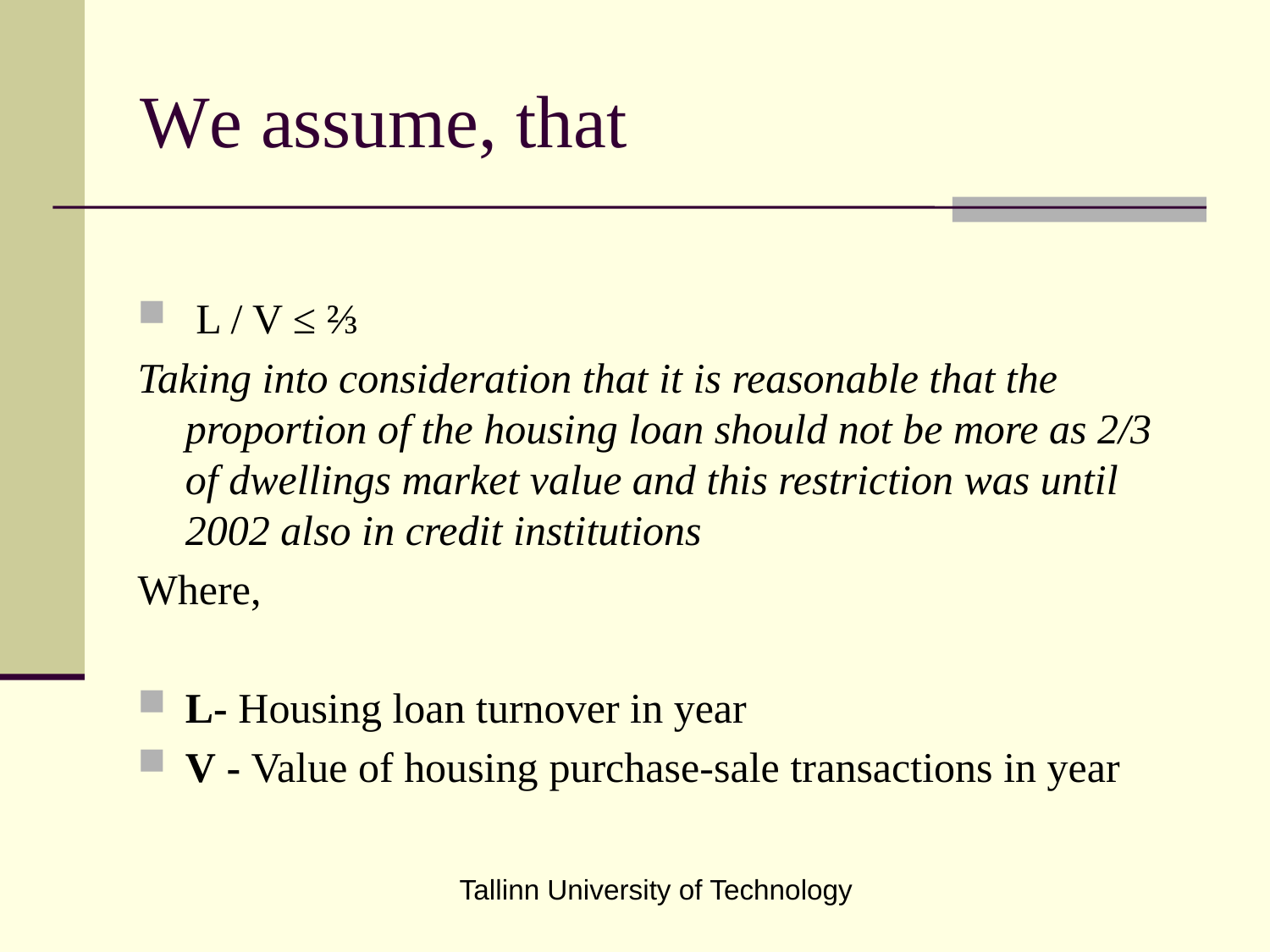

# We assume, that

 L / V ≤ ⅔
Taking into consideration that it is reasonable that the proportion of the housing loan should not be more as 2/3 of dwellings market value and this restriction was until 2002 also in credit institutions
Where,

L- Housing loan turnover in year
V - Value of housing purchase-sale transactions in year
Tallinn University of Technology